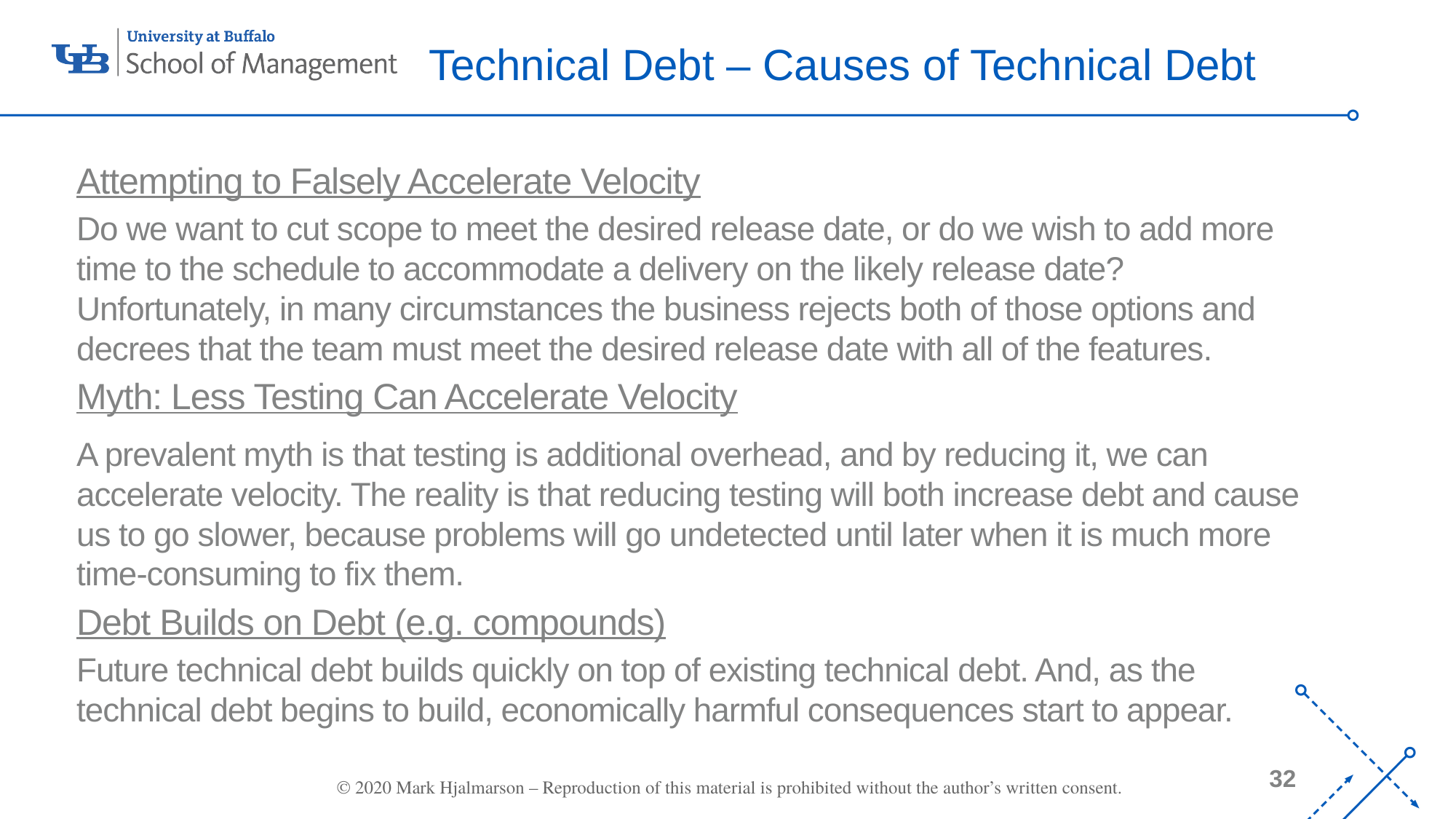

Technical Debt – Causes of Technical Debt
Attempting to Falsely Accelerate Velocity
Do we want to cut scope to meet the desired release date, or do we wish to add more time to the schedule to accommodate a delivery on the likely release date? Unfortunately, in many circumstances the business rejects both of those options and decrees that the team must meet the desired release date with all of the features.
Myth: Less Testing Can Accelerate Velocity

A prevalent myth is that testing is additional overhead, and by reducing it, we can accelerate velocity. The reality is that reducing testing will both increase debt and cause us to go slower, because problems will go undetected until later when it is much more time-consuming to fix them.
Debt Builds on Debt (e.g. compounds)
Future technical debt builds quickly on top of existing technical debt. And, as the technical debt begins to build, economically harmful consequences start to appear.